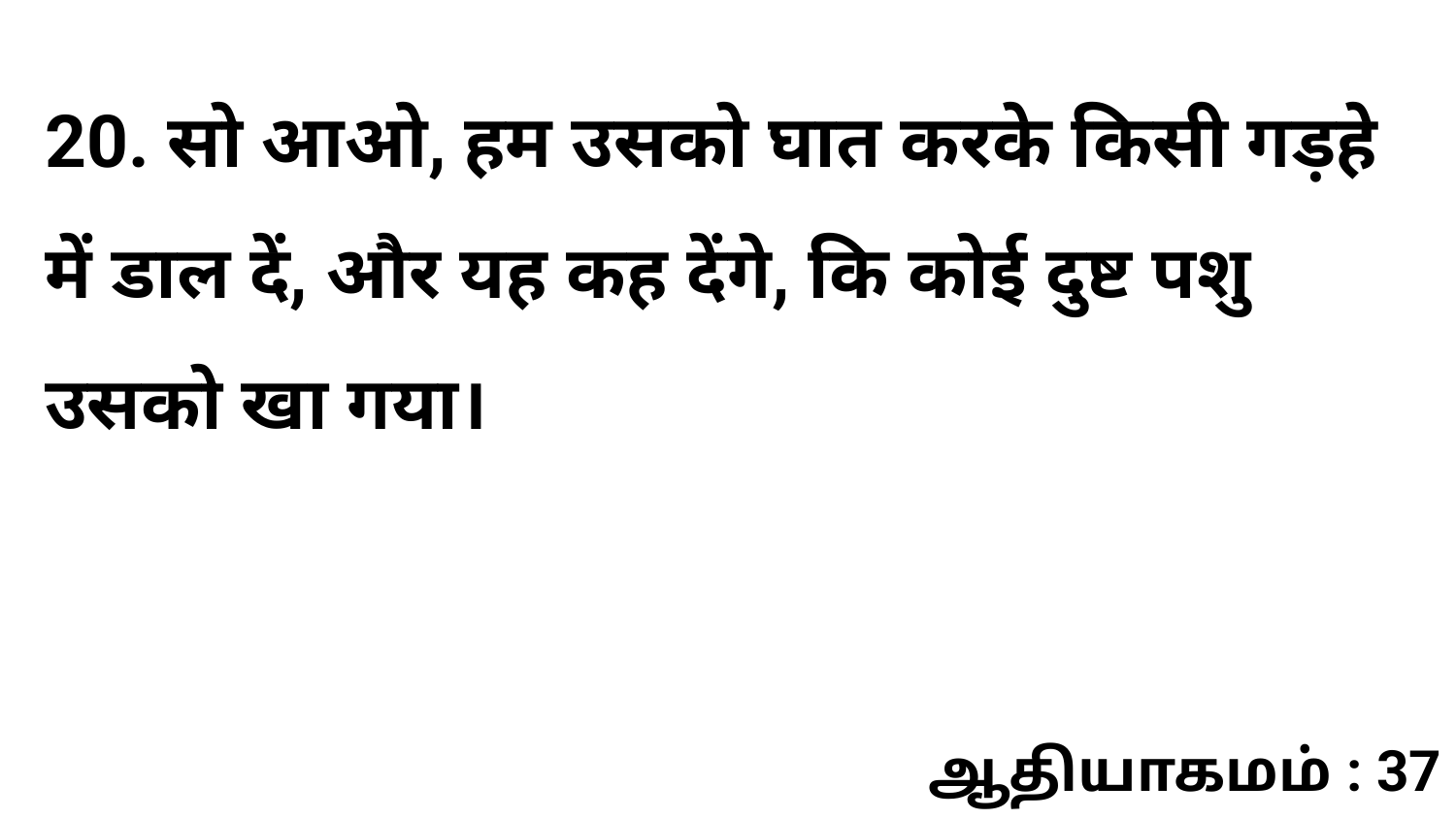

20. सो आओ, हम उसको घात करके किसी गड़हे में डाल दें, और यह कह देंगे, कि कोई दुष्ट पशु उसको खा गया।
ஆதியாகமம் : 37